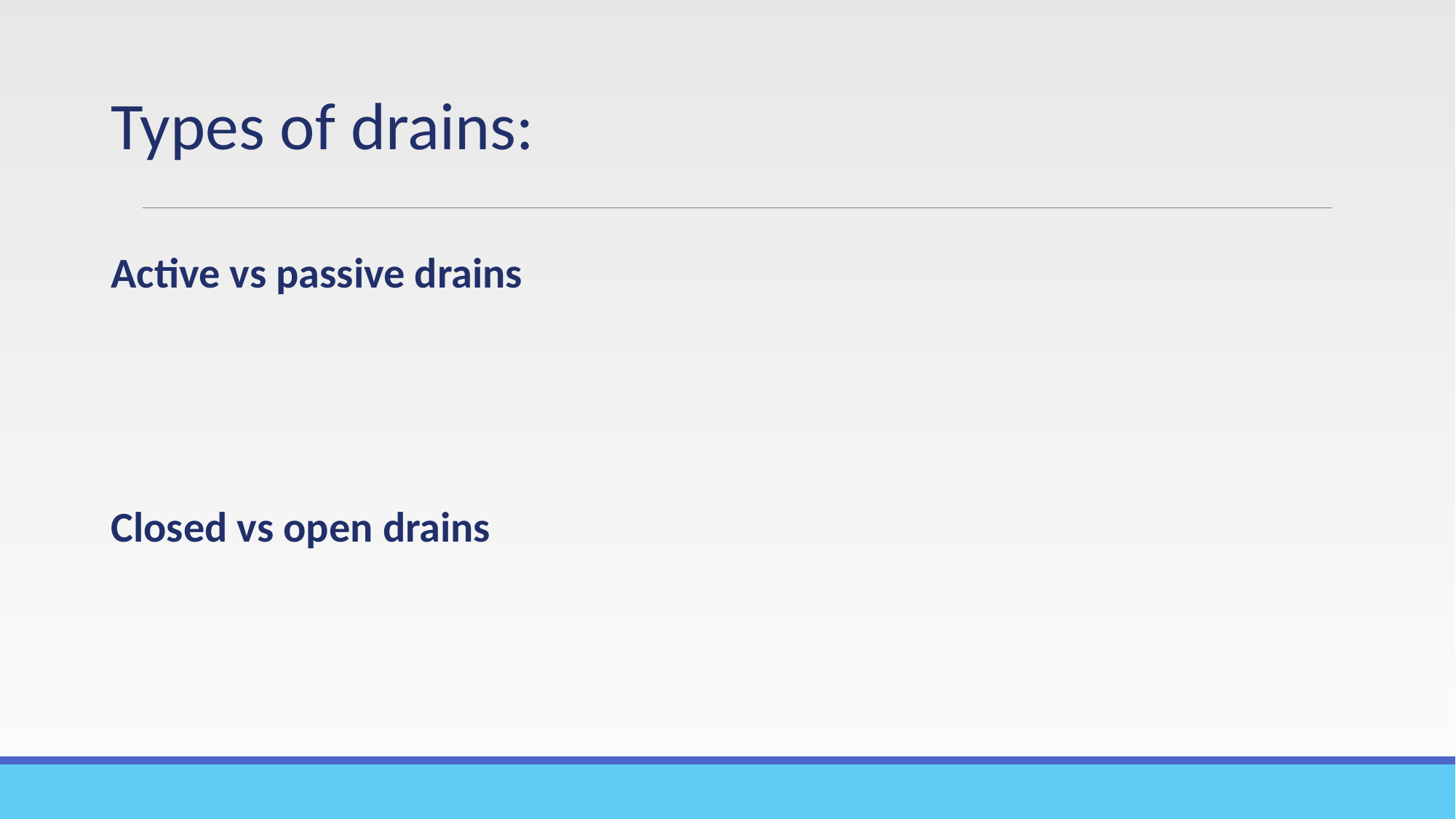

Types of drains:
Active vs passive drains

Closed vs open drains